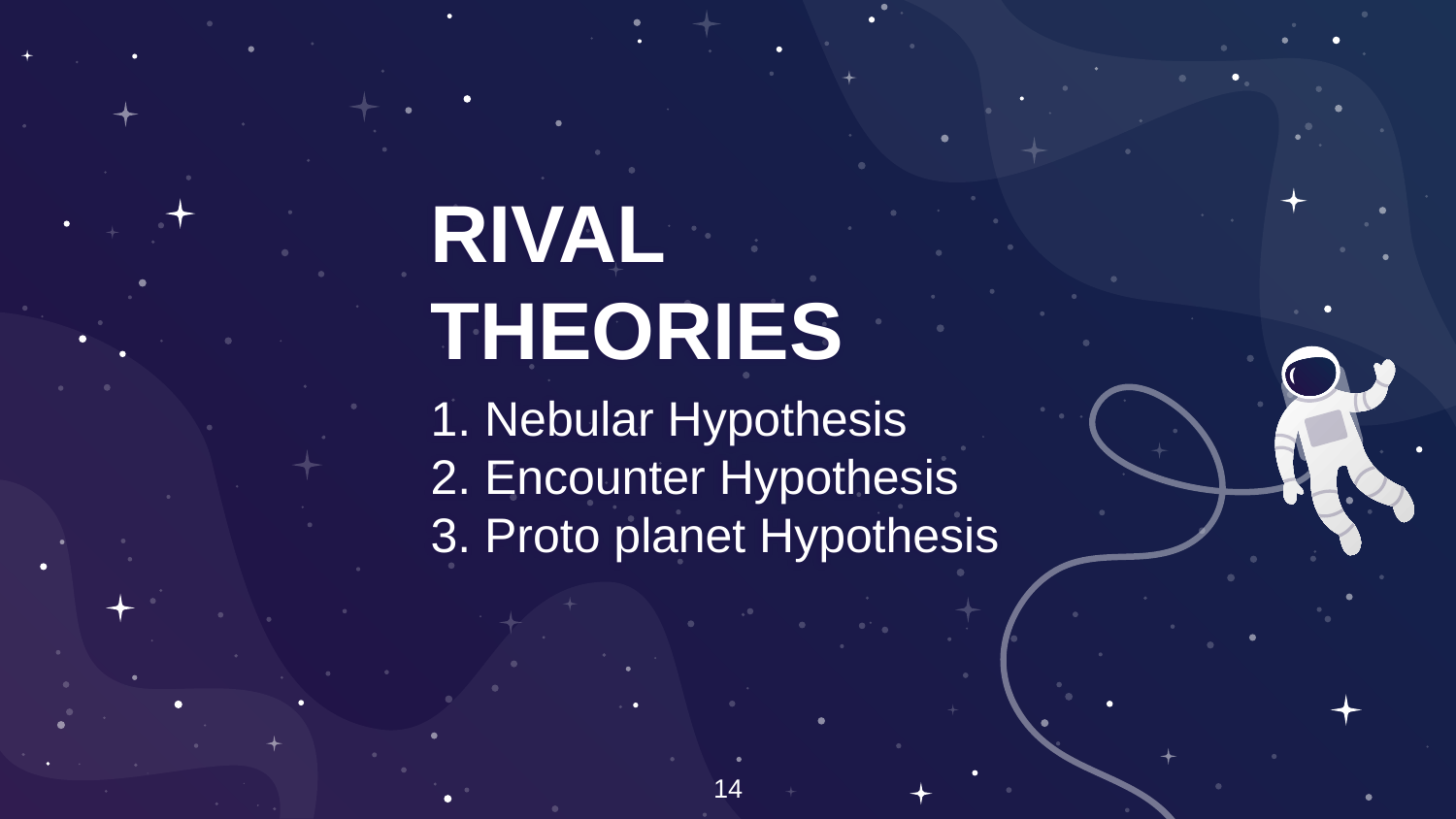

RIVAL THEORIES
1. Nebular Hypothesis
2. Encounter Hypothesis
3. Proto planet Hypothesis

14